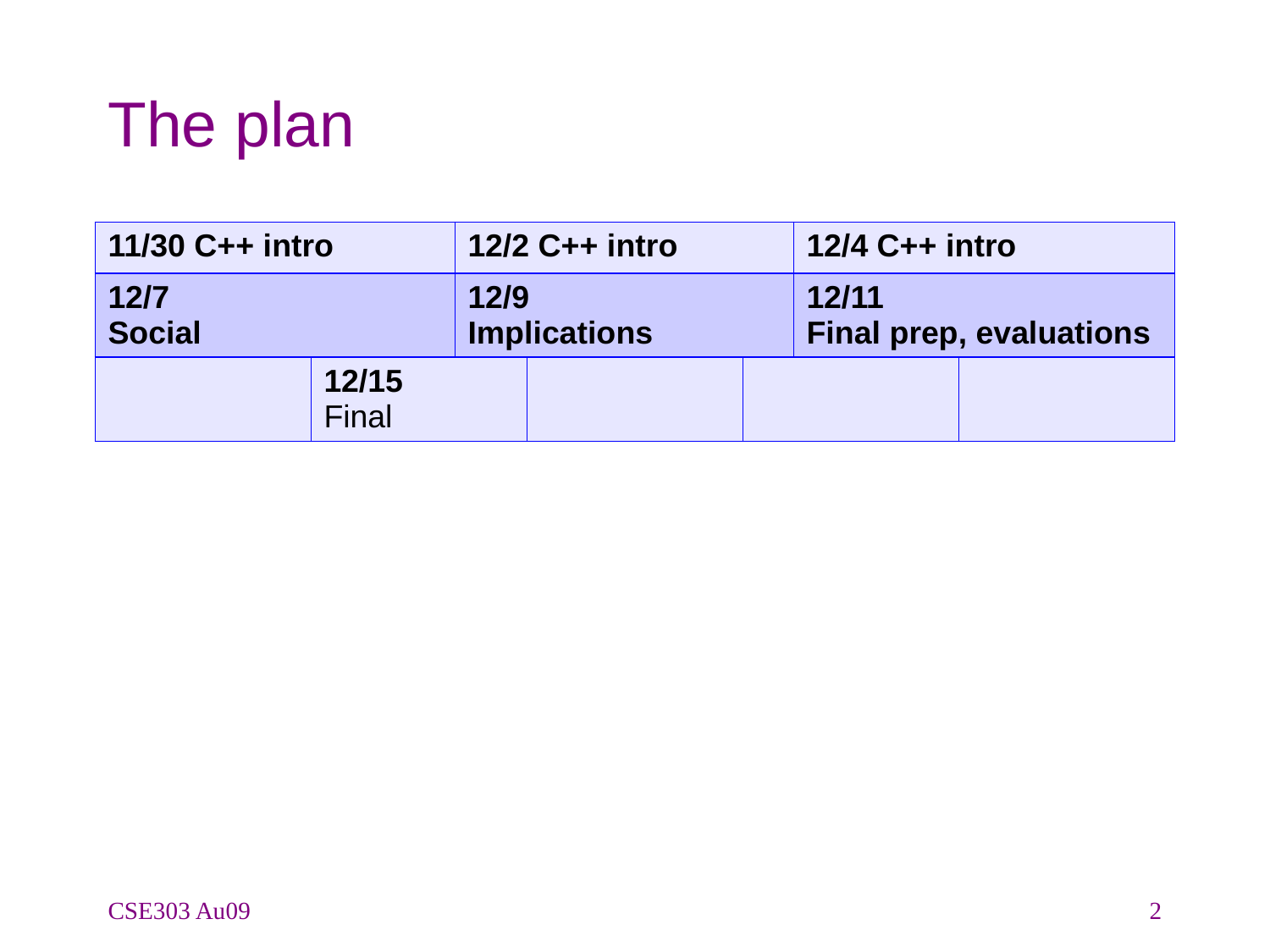

# The plan
| 11/30 C++ intro |  | 12/2 C++ intro |  |  | 12/4 C++ intro |  |
| --- | --- | --- | --- | --- | --- | --- |
| 12/7 Social |  | 12/9 Implications |  |  | 12/11 Final prep, evaluations |  |
|  | 12/15 Final |  |  |  |  |  |
CSE303 Au09
2